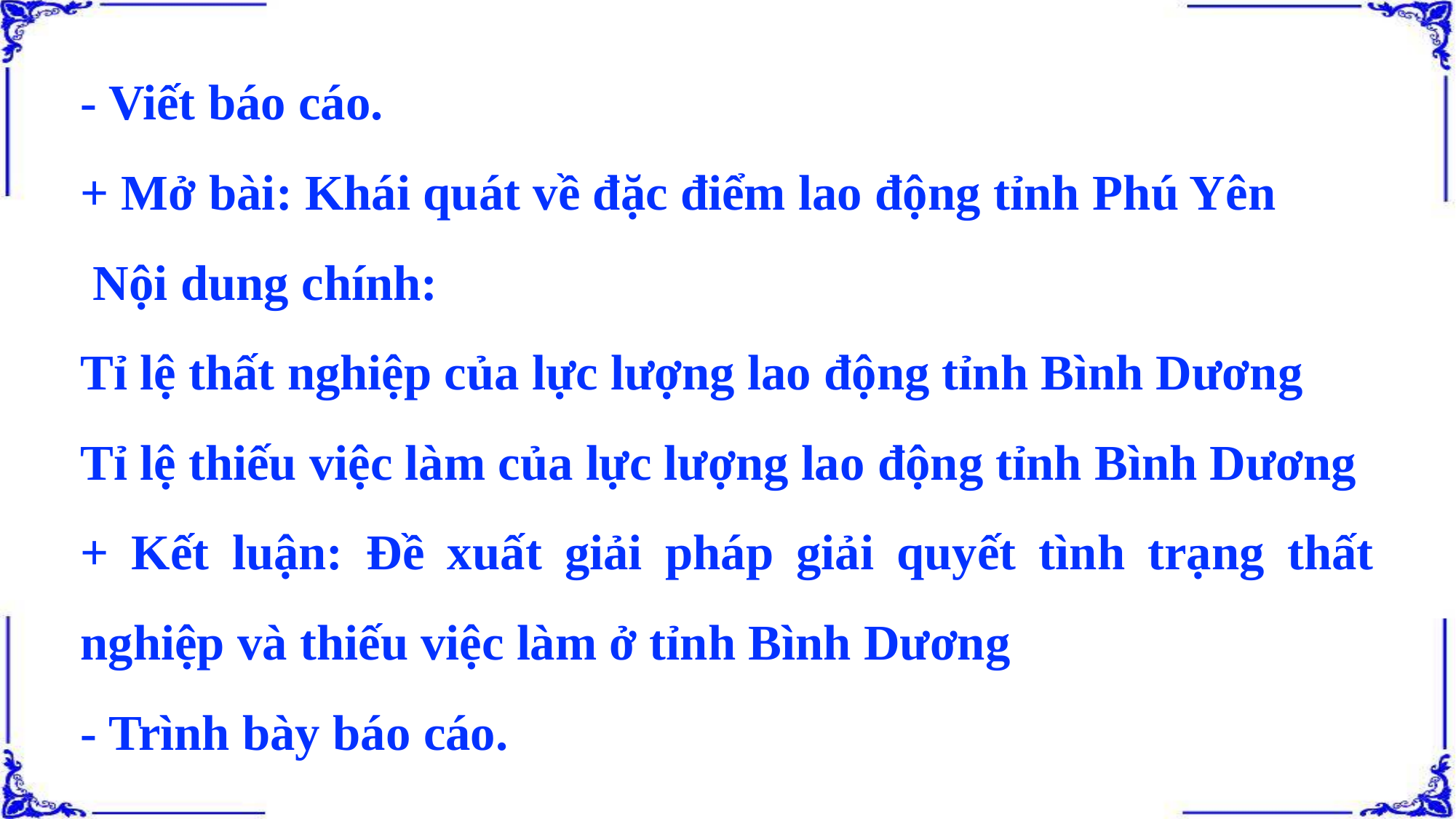

- Viết báo cáo.
+ Mở bài: Khái quát về đặc điểm lao động tỉnh Phú Yên
 Nội dung chính:
Tỉ lệ thất nghiệp của lực lượng lao động tỉnh Bình Dương
Tỉ lệ thiếu việc làm của lực lượng lao động tỉnh Bình Dương
+ Kết luận: Đề xuất giải pháp giải quyết tình trạng thất nghiệp và thiếu việc làm ở tỉnh Bình Dương
- Trình bày báo cáo.